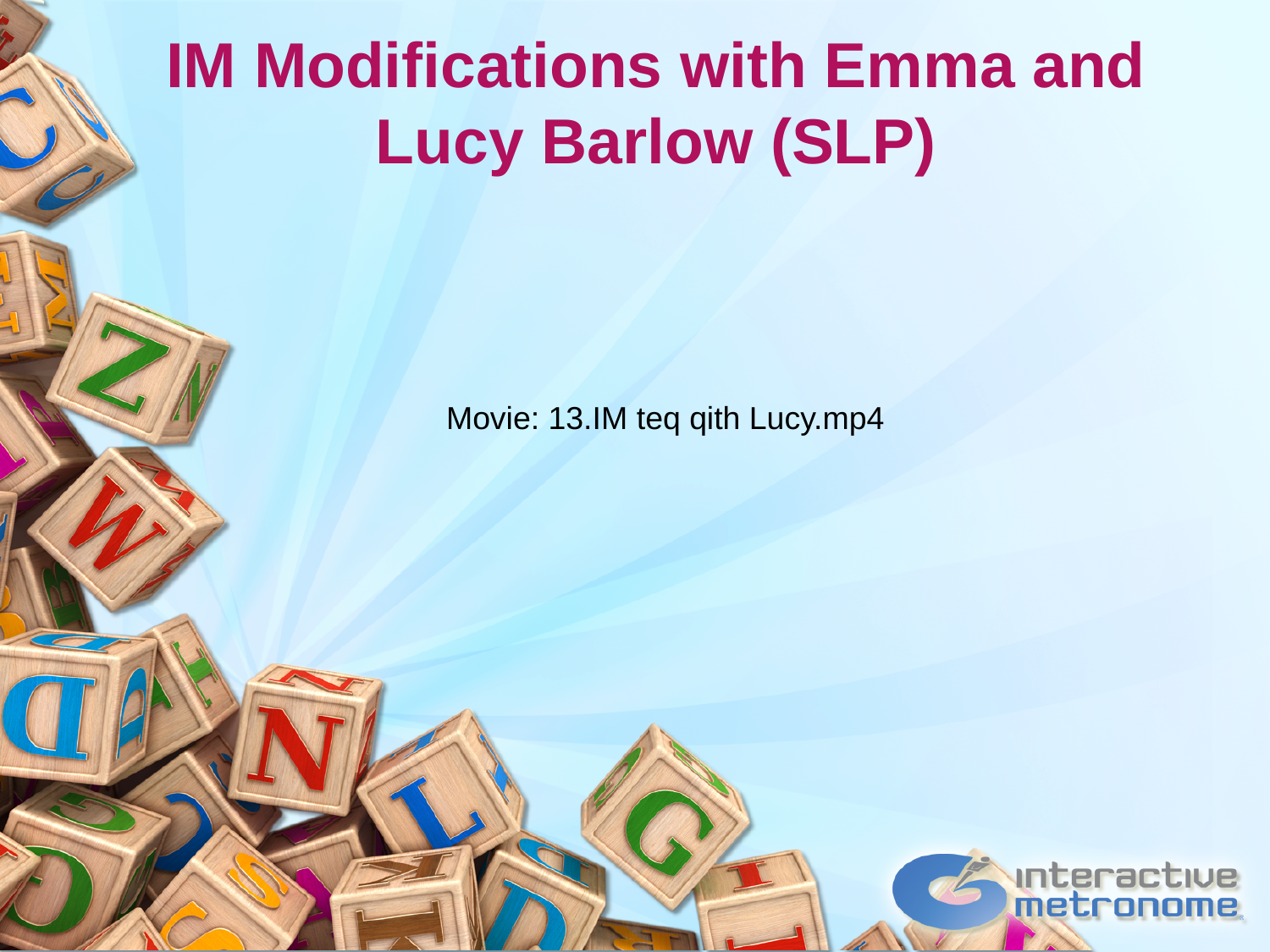

# IM Modifications with Emma and Lucy Barlow (SLP)
Movie: 13.IM teq qith Lucy.mp4